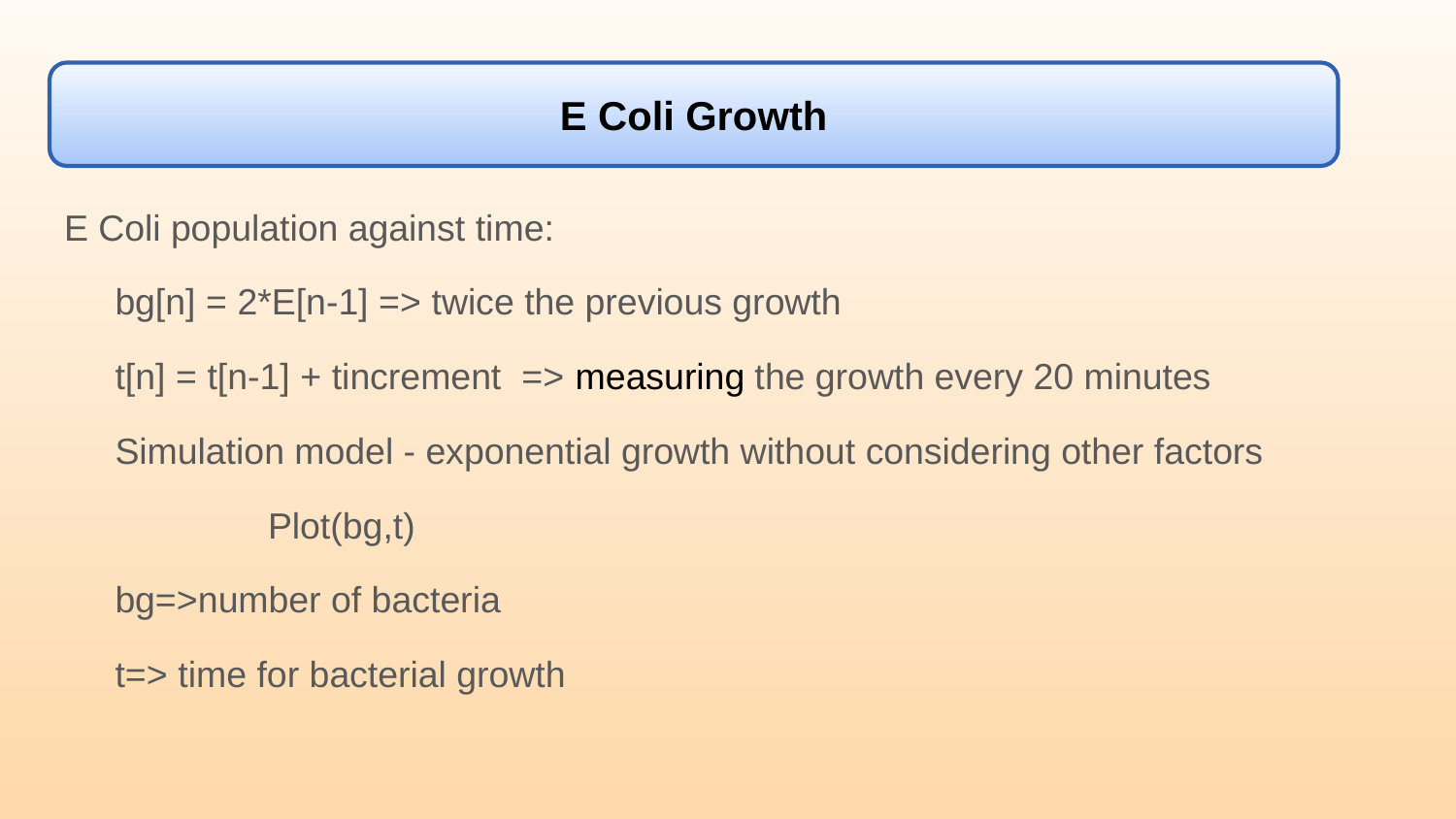

E Coli Growth
E Coli population against time:
     bg[n] = 2*E[n-1] => twice the previous growth
     t[n] = t[n-1] + tincrement  => measuring the growth every 20 minutes
     Simulation model - exponential growth without considering other factors
                    Plot(bg,t)
     bg=>number of bacteria
     t=> time for bacterial growth